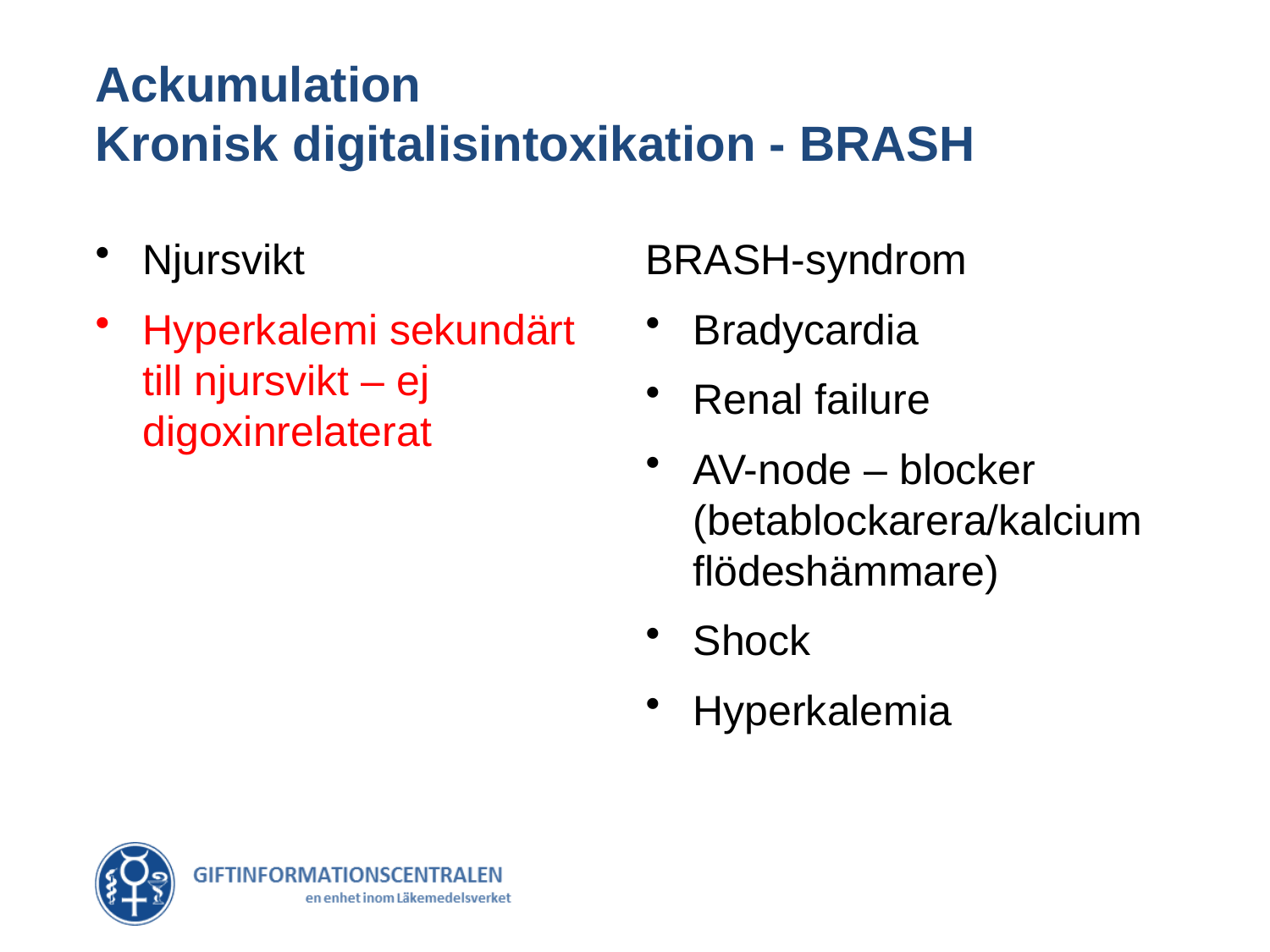

# Ackumulation Kronisk digitalisintoxikation - BRASH
Njursvikt
Hyperkalemi sekundärt till njursvikt – ej digoxinrelaterat

BRASH-syndrom
Bradycardia
Renal failure
AV-node – blocker (betablockarera/kalcium flödeshämmare)
Shock
Hyperkalemia